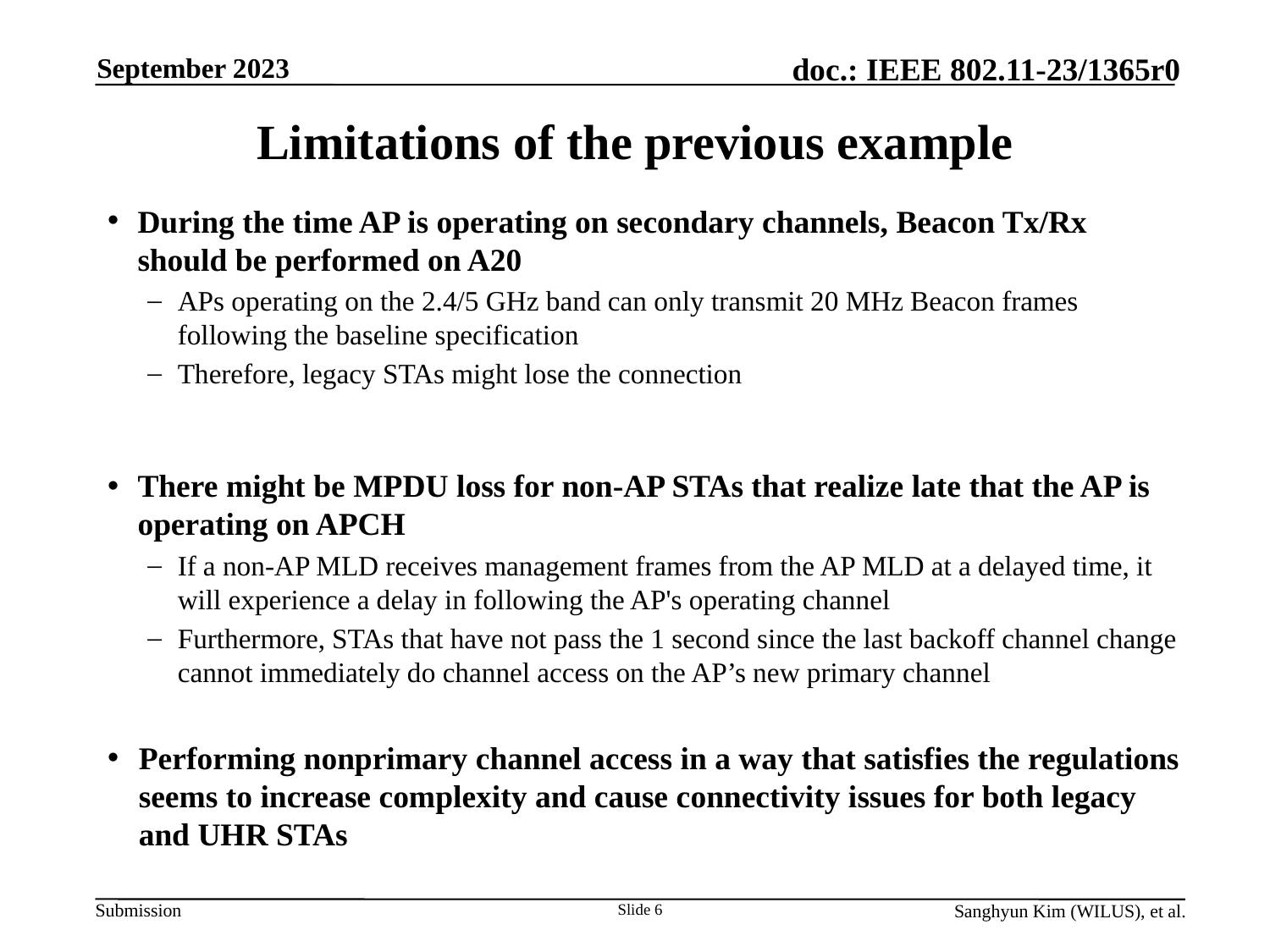

September 2023
# Limitations of the previous example
During the time AP is operating on secondary channels, Beacon Tx/Rx should be performed on A20
APs operating on the 2.4/5 GHz band can only transmit 20 MHz Beacon frames following the baseline specification
Therefore, legacy STAs might lose the connection

There might be MPDU loss for non-AP STAs that realize late that the AP is operating on APCH
If a non-AP MLD receives management frames from the AP MLD at a delayed time, it will experience a delay in following the AP's operating channel
Furthermore, STAs that have not pass the 1 second since the last backoff channel change cannot immediately do channel access on the AP’s new primary channel

Performing nonprimary channel access in a way that satisfies the regulations seems to increase complexity and cause connectivity issues for both legacy and UHR STAs
Slide 6
Sanghyun Kim (WILUS), et al.